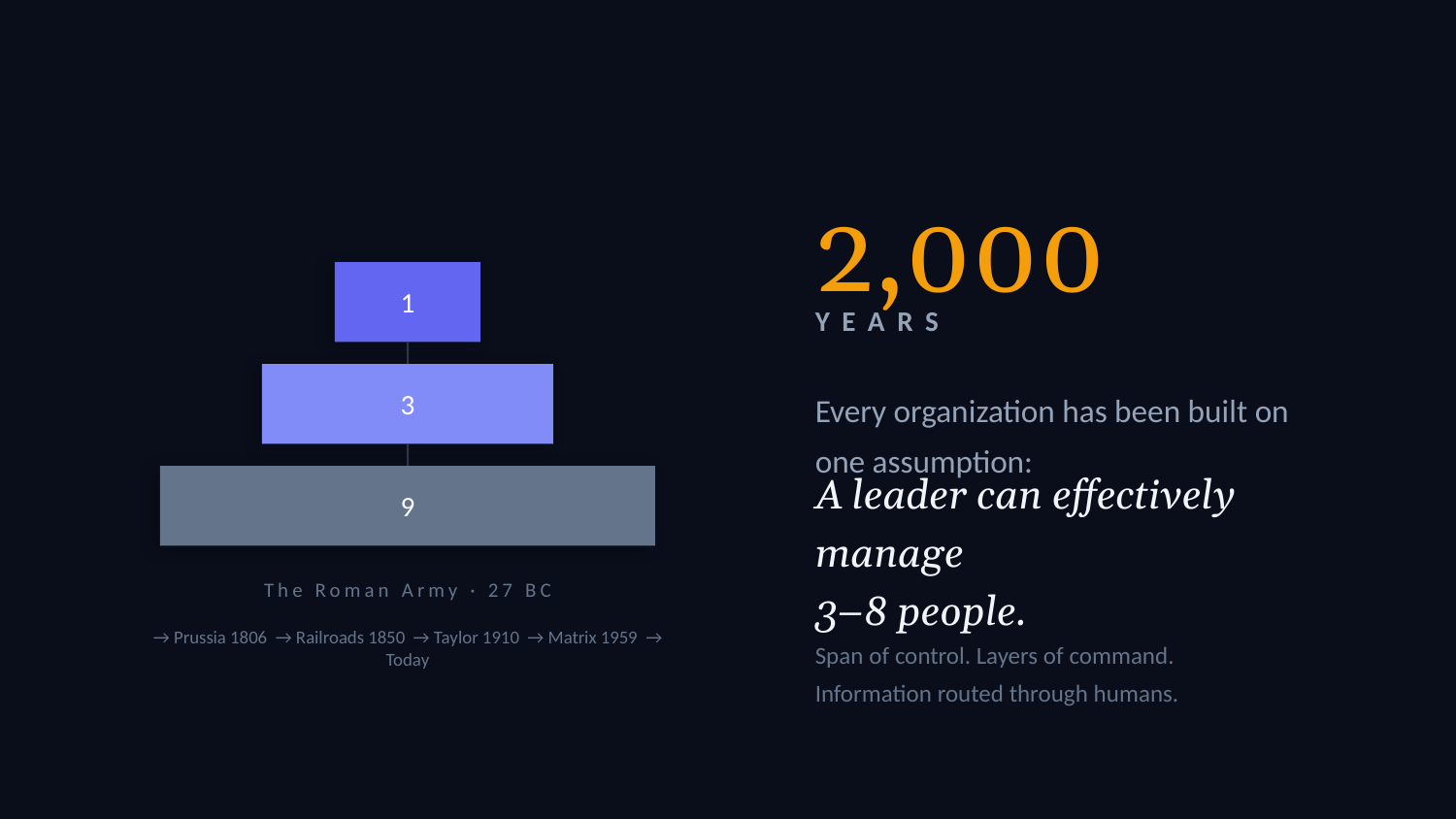

2,000

1
YEARS

3
Every organization has been built on
one assumption:

9
A leader can effectively manage
3–8 people.
The Roman Army · 27 BC
→ Prussia 1806  → Railroads 1850  → Taylor 1910  → Matrix 1959  → Today
Span of control. Layers of command.
Information routed through humans.